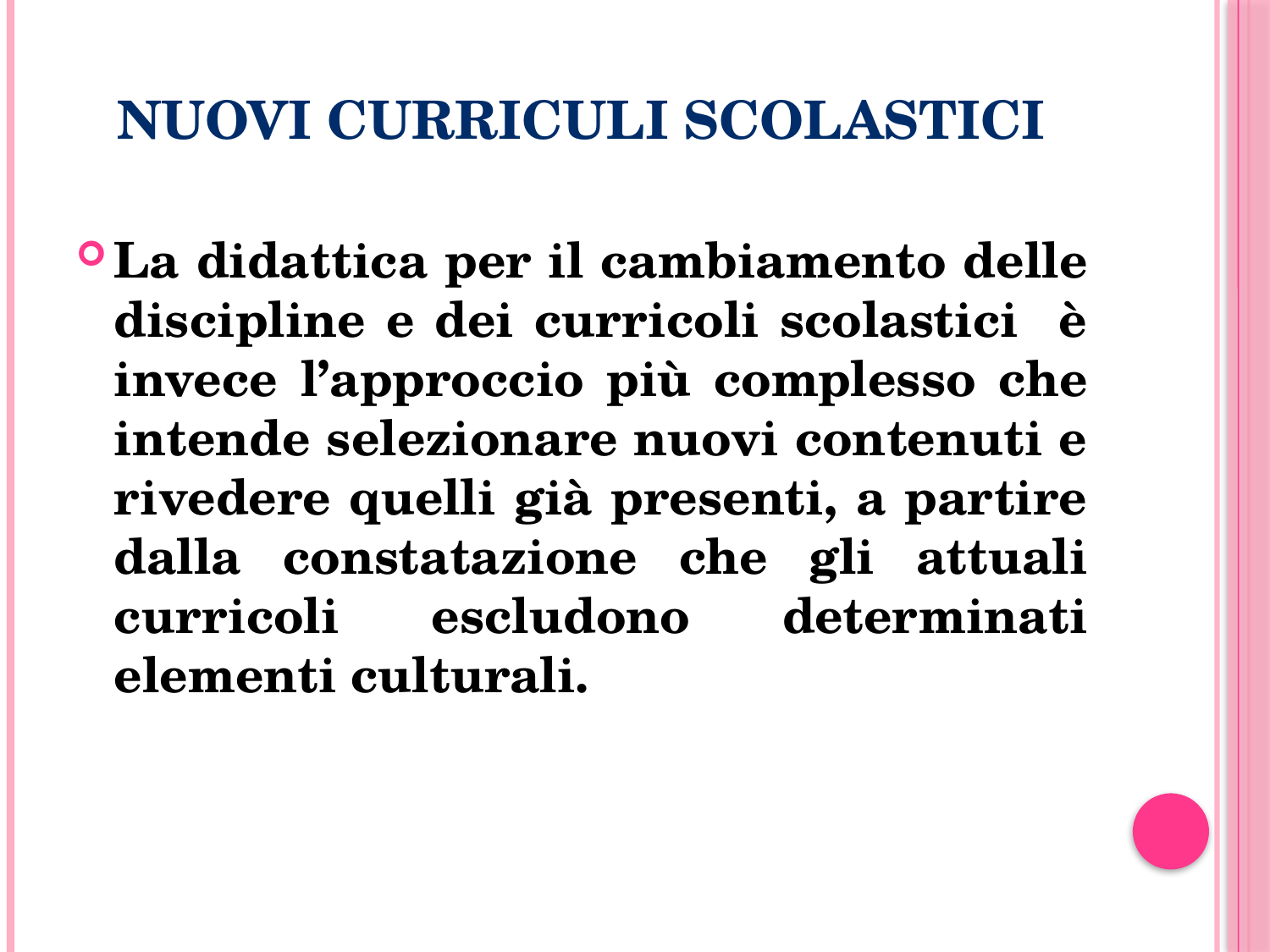

# NUOVI CURRICULI SCOLASTICI
La didattica per il cambiamento delle discipline e dei curricoli scolastici  è invece l’approccio più complesso che intende selezionare nuovi contenuti e rivedere quelli già presenti, a partire dalla constatazione che gli attuali curricoli escludono determinati elementi culturali.